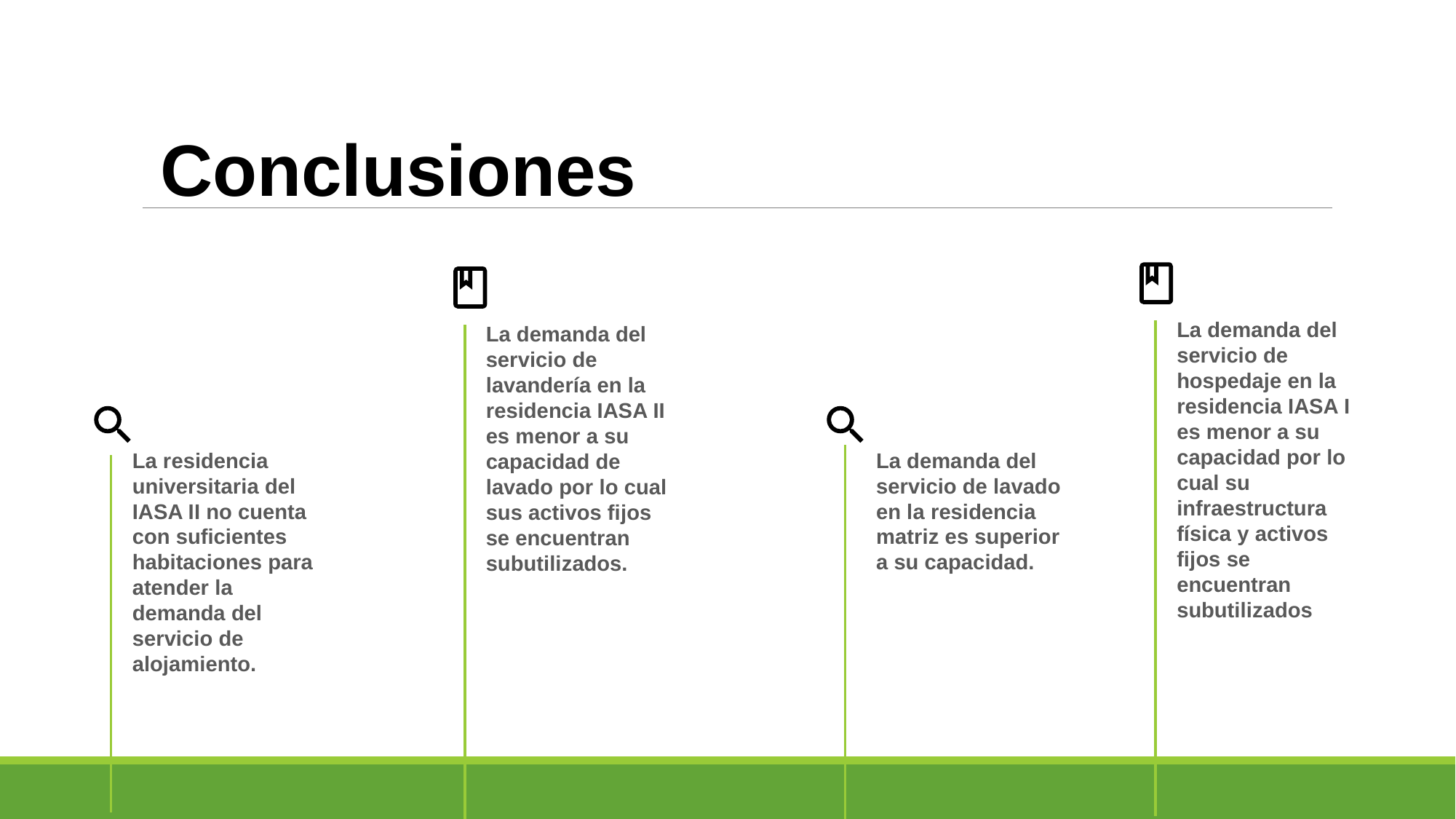

Conclusiones

La demanda del servicio de hospedaje en la residencia IASA I es menor a su capacidad por lo cual su infraestructura física y activos fijos se encuentran subutilizados
La demanda del servicio de lavandería en la residencia IASA II es menor a su capacidad de lavado por lo cual sus activos fijos se encuentran subutilizados.

La residencia universitaria del IASA II no cuenta con suficientes habitaciones para atender la demanda del servicio de alojamiento.
La demanda del servicio de lavado en la residencia matriz es superior a su capacidad.